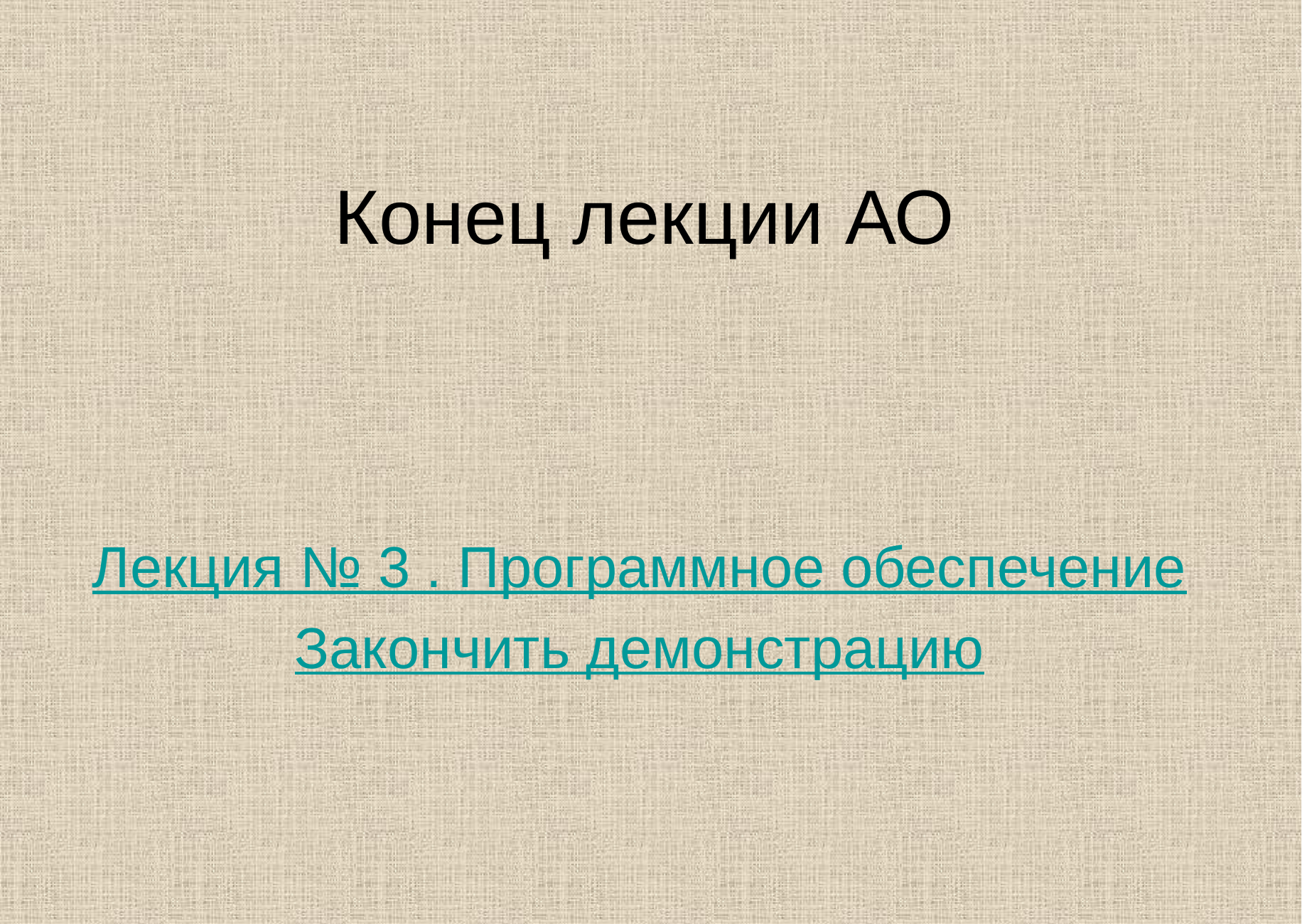

# Конец лекции АО
Лекция № 3 . Программное обеспечение
Закончить демонстрацию